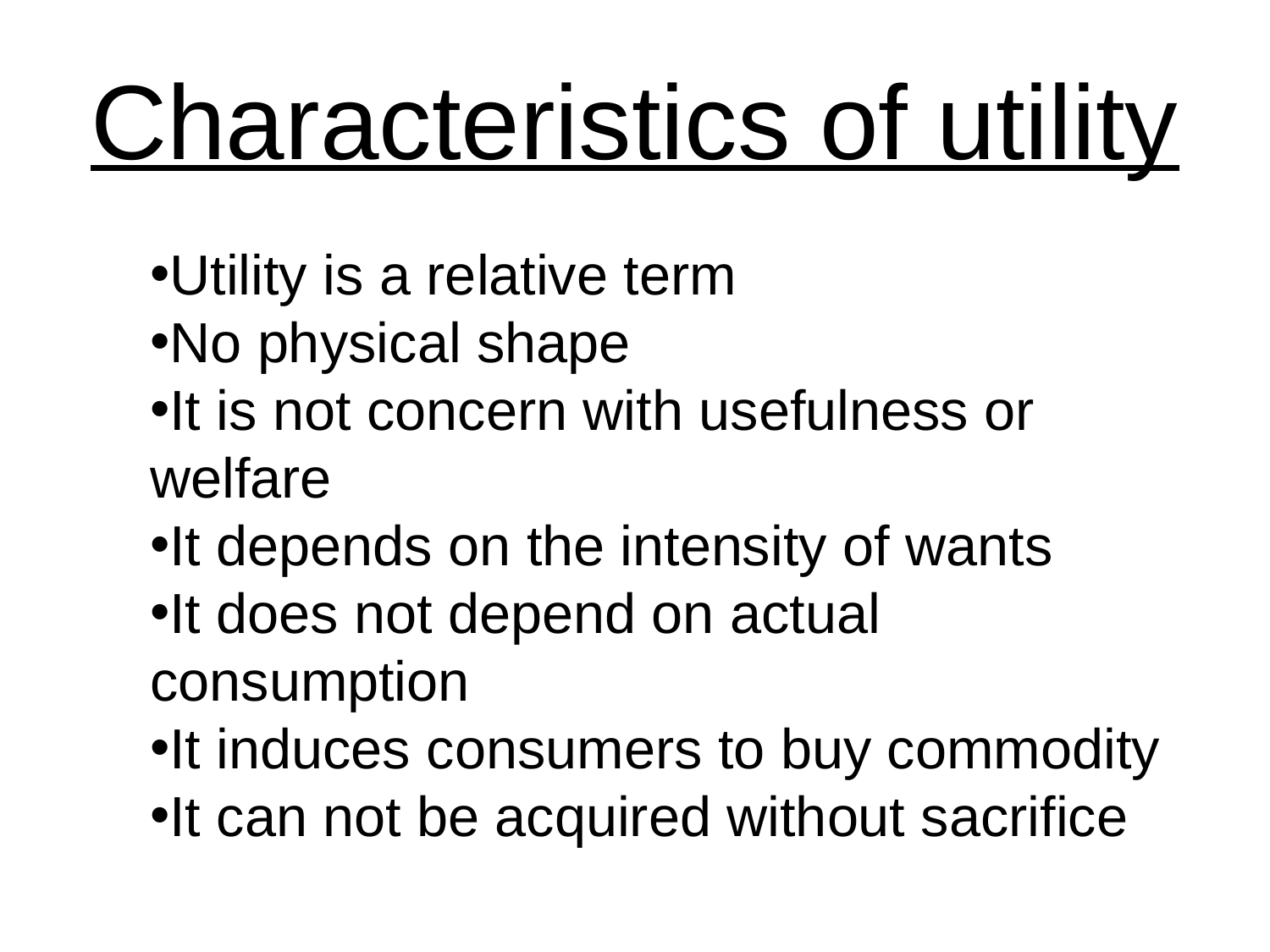

# Characteristics of utility
Utility is a relative term
No physical shape
It is not concern with usefulness or welfare
It depends on the intensity of wants
It does not depend on actual consumption
It induces consumers to buy commodity
It can not be acquired without sacrifice